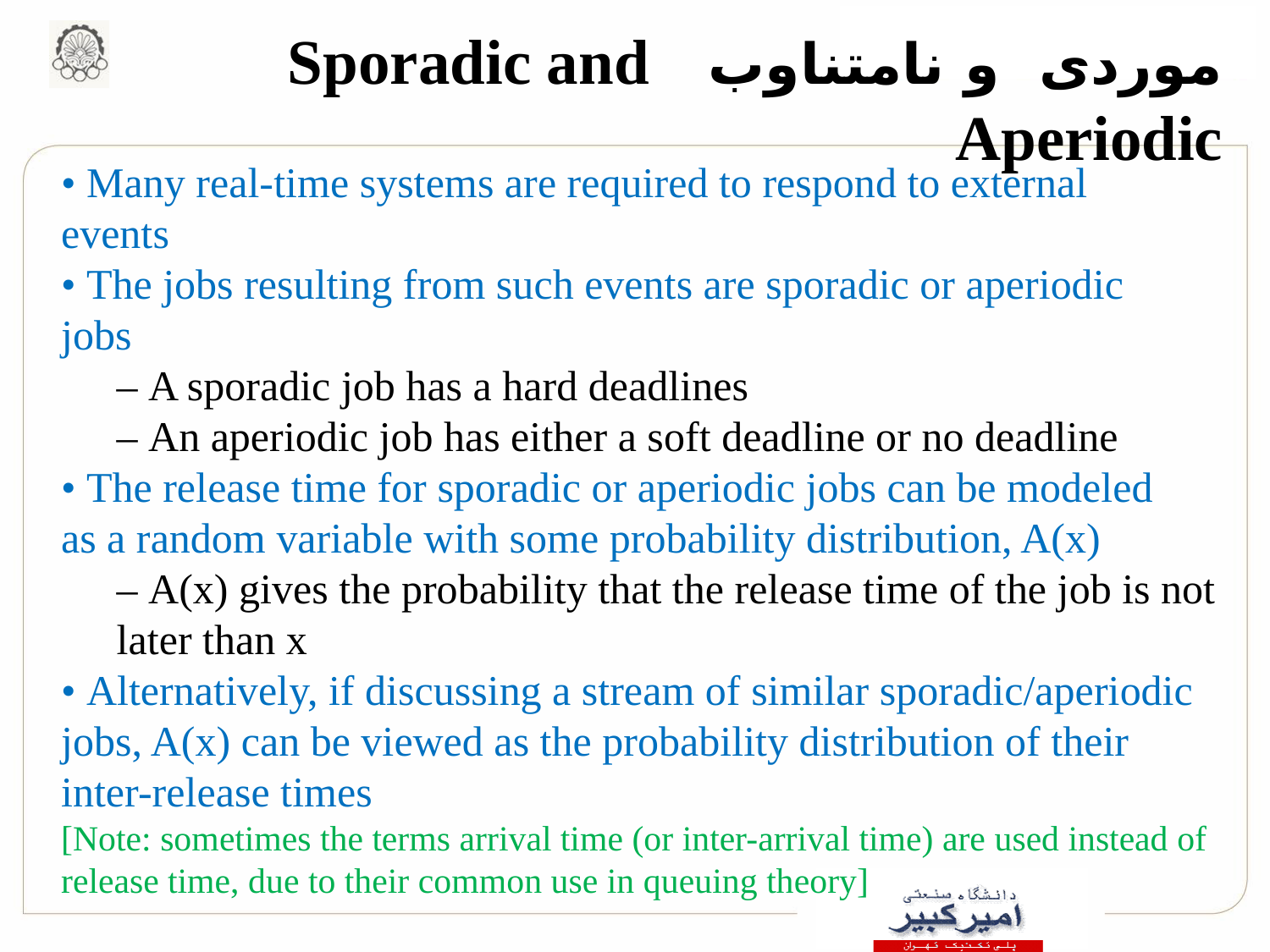

# موردی  و نامتناوب   	Sporadic and Aperiodic
• Many real-time systems are required to respond to external
events
• The jobs resulting from such events are sporadic or aperiodic
jobs
– A sporadic job has a hard deadlines
– An aperiodic job has either a soft deadline or no deadline
• The release time for sporadic or aperiodic jobs can be modeled
as a random variable with some probability distribution, A(x)
– A(x) gives the probability that the release time of the job is not later than x
• Alternatively, if discussing a stream of similar sporadic/aperiodic jobs, A(x) can be viewed as the probability distribution of their inter-release times
[Note: sometimes the terms arrival time (or inter-arrival time) are used instead of release time, due to their common use in queuing theory]